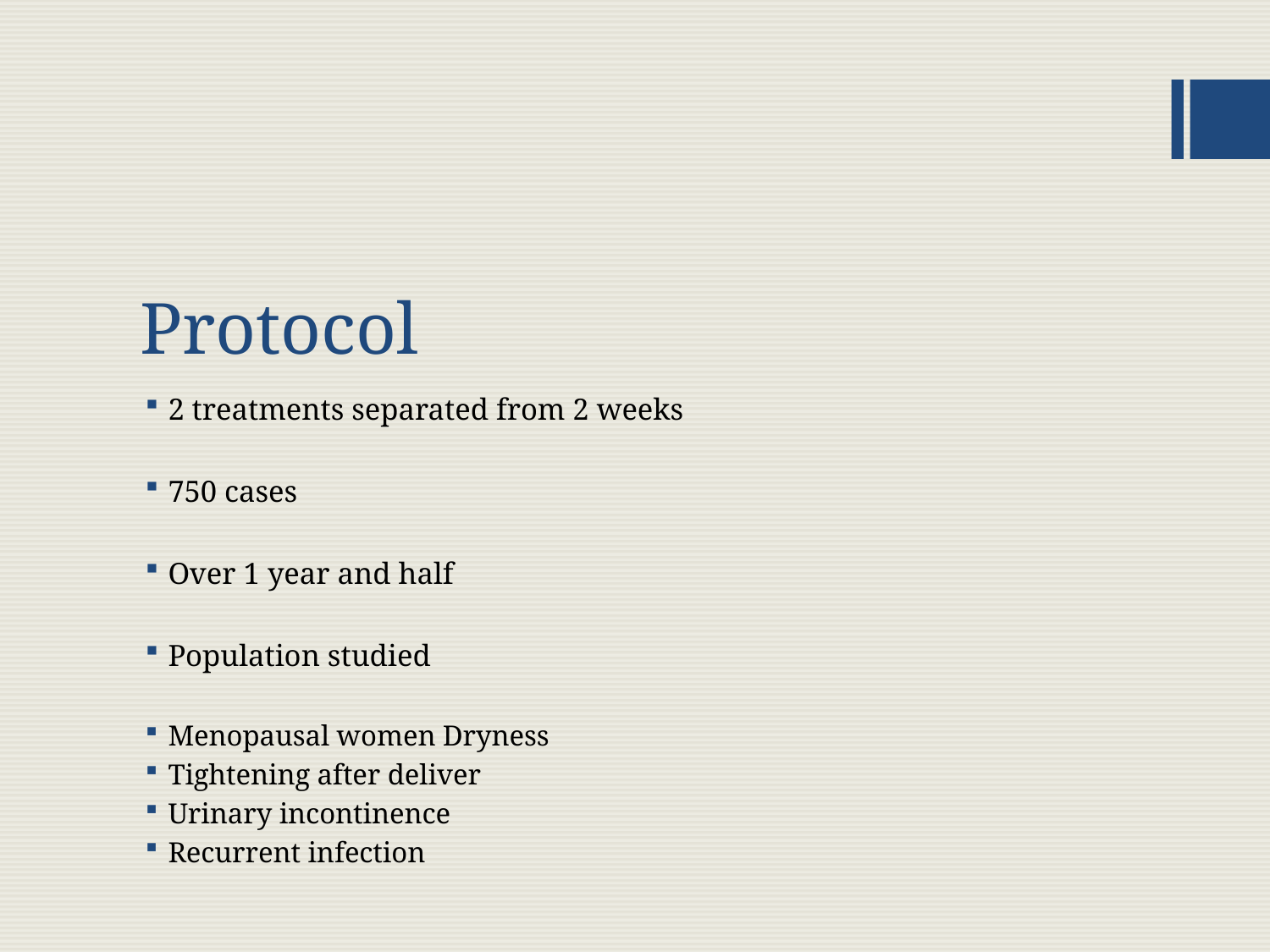

# Protocol
2 treatments separated from 2 weeks

750 cases

Over 1 year and half

Population studied

Menopausal women Dryness
Tightening after deliver
Urinary incontinence
Recurrent infection